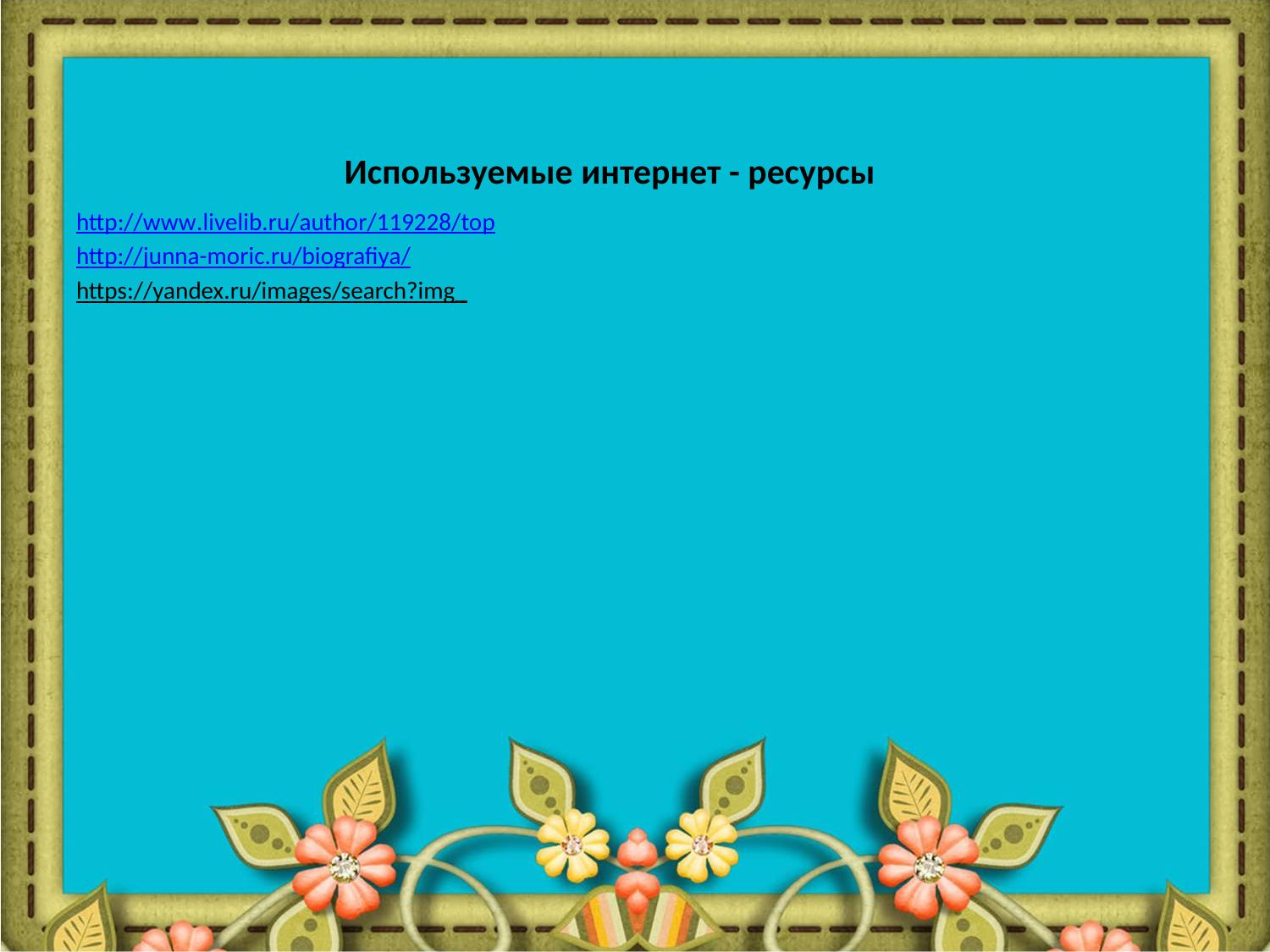

# Используемые интернет - ресурсы

http://www.livelib.ru/author/119228/top
http://junna-moric.ru/biografiya/
https://yandex.ru/images/search?img_